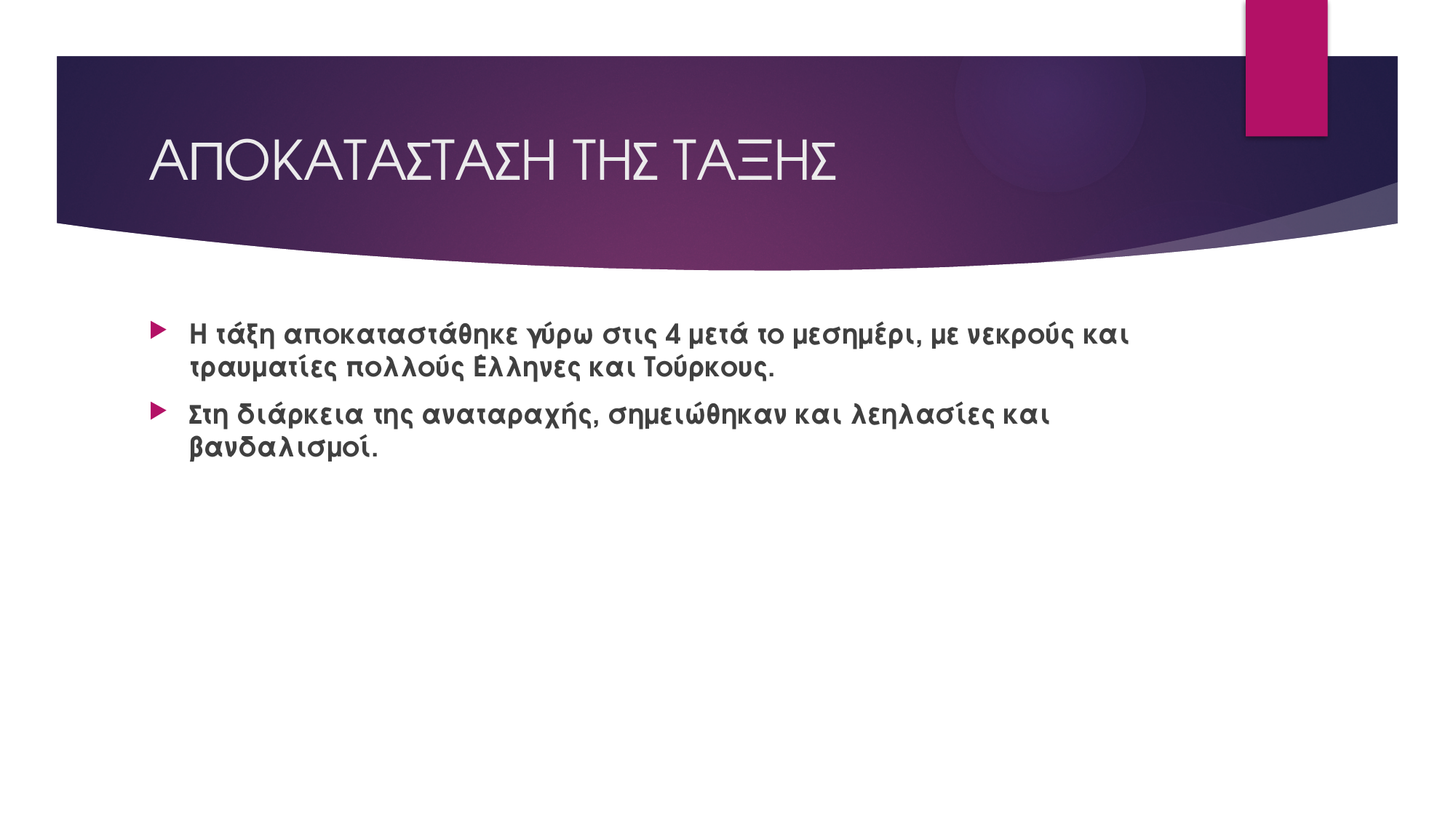

# ΑΠΟΚΑΤΑΣΤΑΣΗ ΤΗΣ ΤΑΞΗΣ
Η τάξη αποκαταστάθηκε γύρω στις 4 μετά το μεσημέρι, με νεκρούς και τραυματίες πολλούς Έλληνες και Τούρκους.
Στη διάρκεια της αναταραχής, σημειώθηκαν και λεηλασίες και βανδαλισμοί.